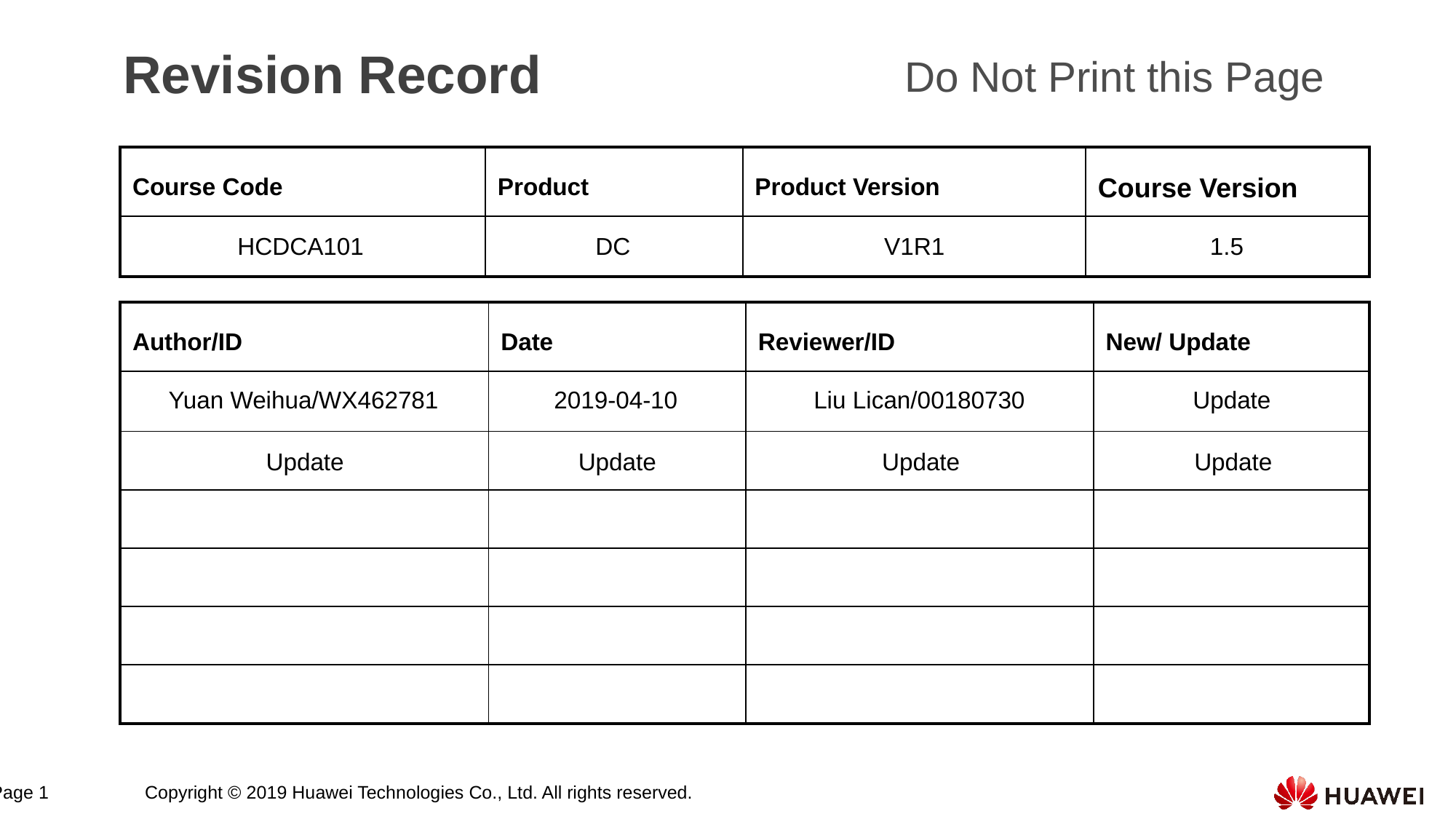

HCDCA101
DC
V1R1
1.5
Yuan Weihua/WX462781
2019-04-10
Liu Lican/00180730
Update
Update
Update
Update
Update